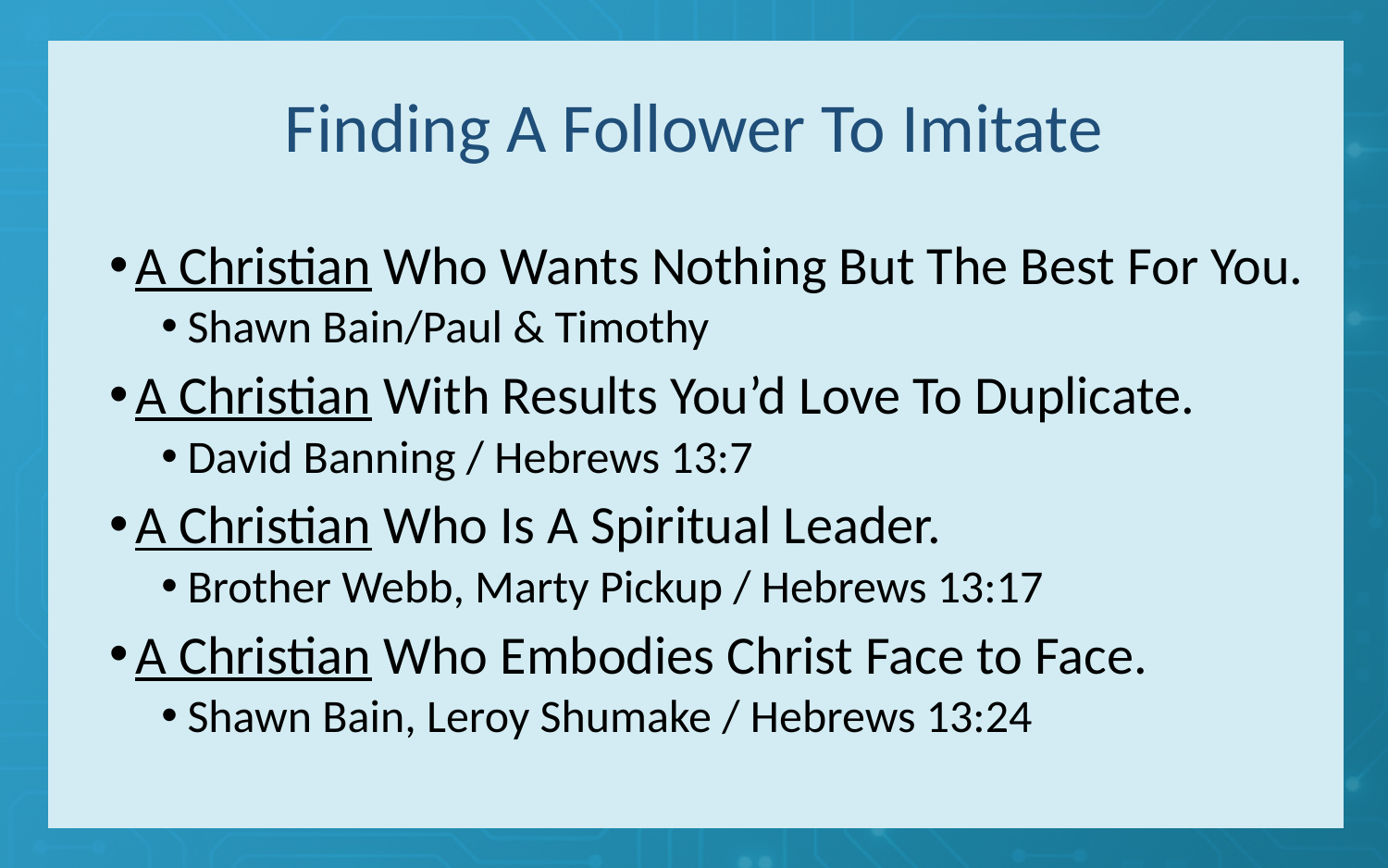

# Finding A Follower To Imitate
A Christian Who Wants Nothing But The Best For You.
Shawn Bain/Paul & Timothy
A Christian With Results You’d Love To Duplicate.
David Banning / Hebrews 13:7
A Christian Who Is A Spiritual Leader.
Brother Webb, Marty Pickup / Hebrews 13:17
A Christian Who Embodies Christ Face to Face.
Shawn Bain, Leroy Shumake / Hebrews 13:24